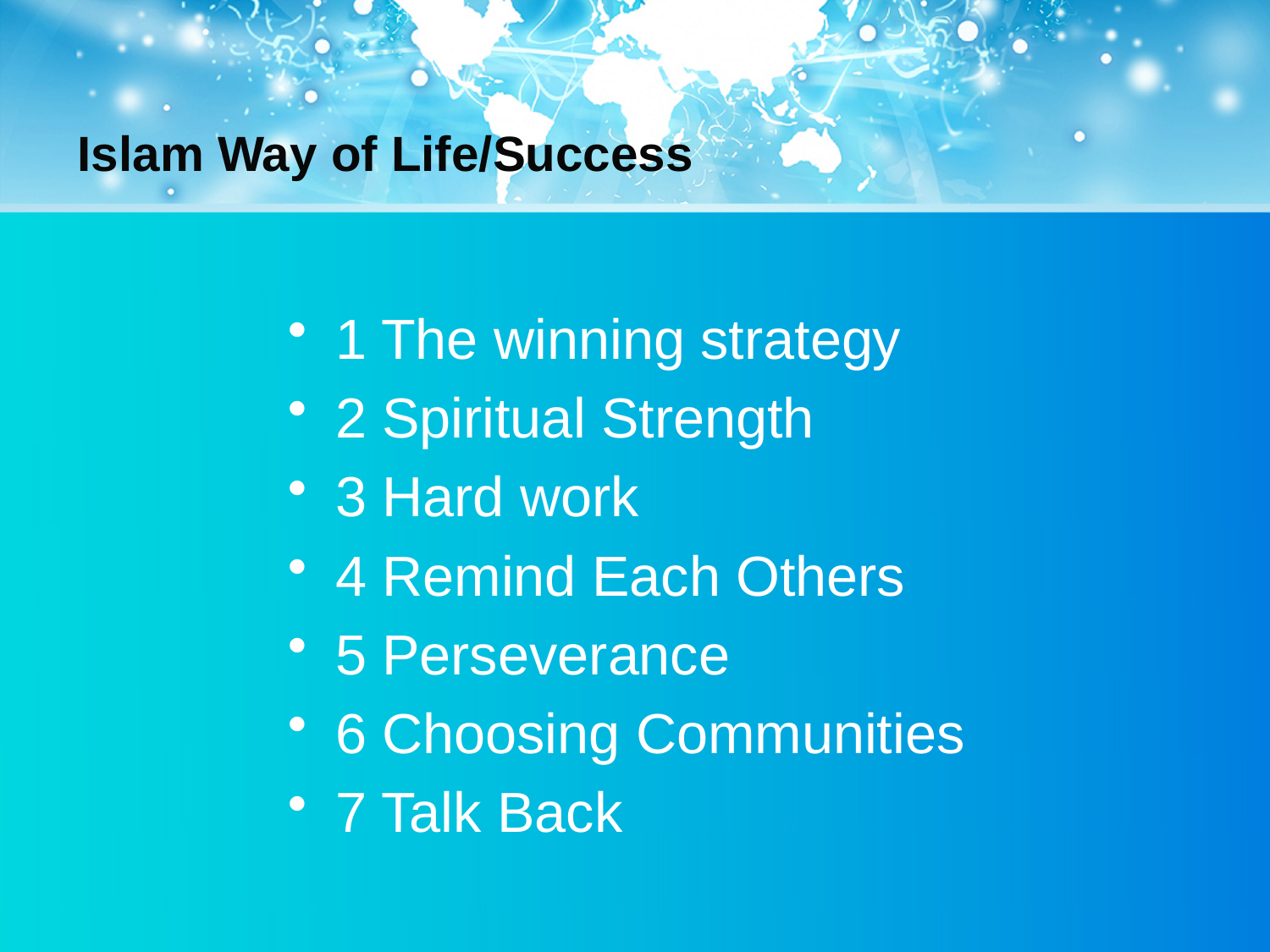

# Islam Way of Life/Success
1 The winning strategy
2 Spiritual Strength
3 Hard work
4 Remind Each Others
5 Perseverance
6 Choosing Communities
7 Talk Back